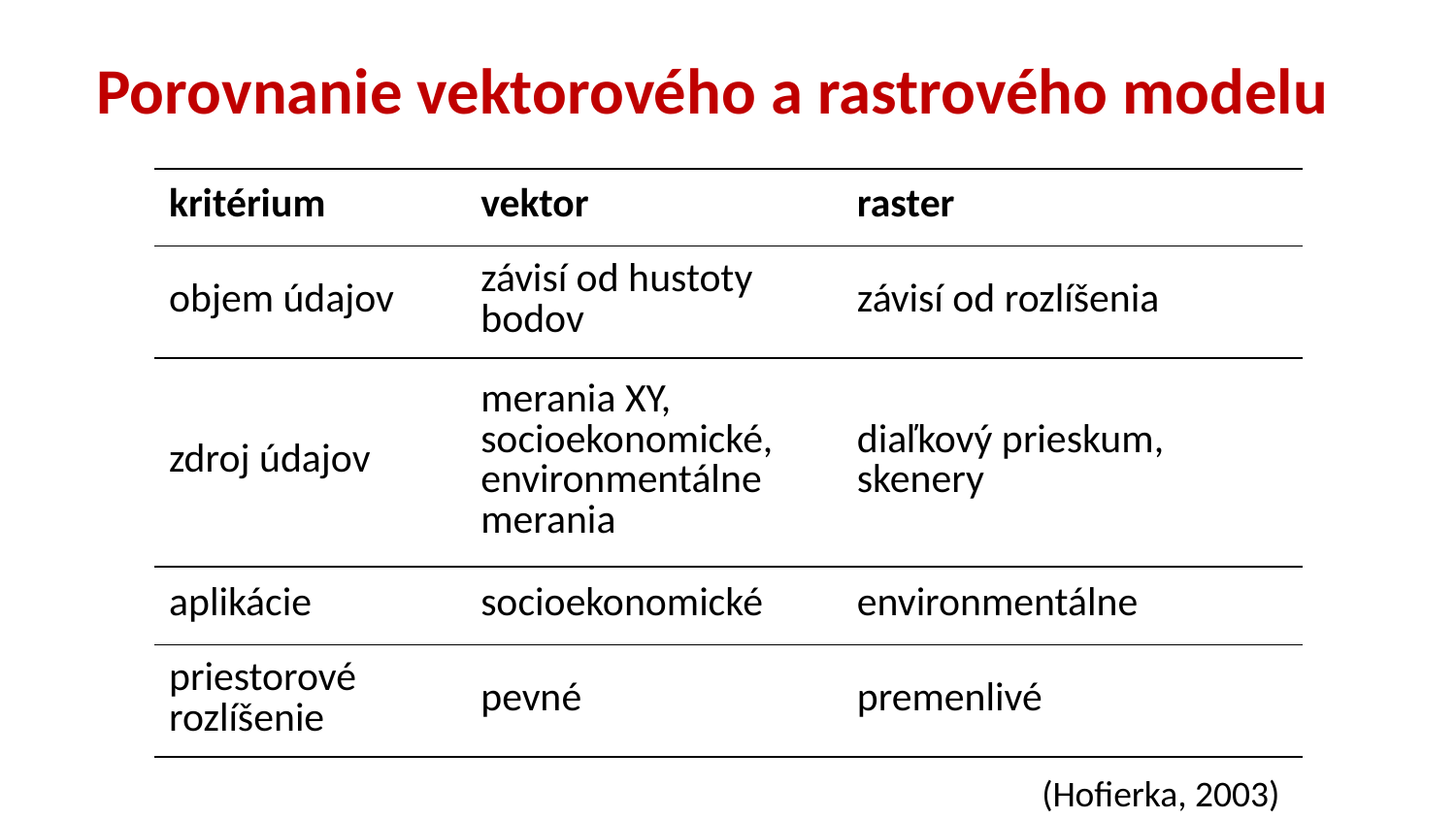

Porovnanie vektorového a rastrového modelu
| kritérium | vektor | raster |
| --- | --- | --- |
| objem údajov | závisí od hustoty bodov | závisí od rozlíšenia |
| zdroj údajov | merania XY, socioekonomické, environmentálne merania | diaľkový prieskum, skenery |
| aplikácie | socioekonomické | environmentálne |
| priestorové rozlíšenie | pevné | premenlivé |
(Hofierka, 2003)